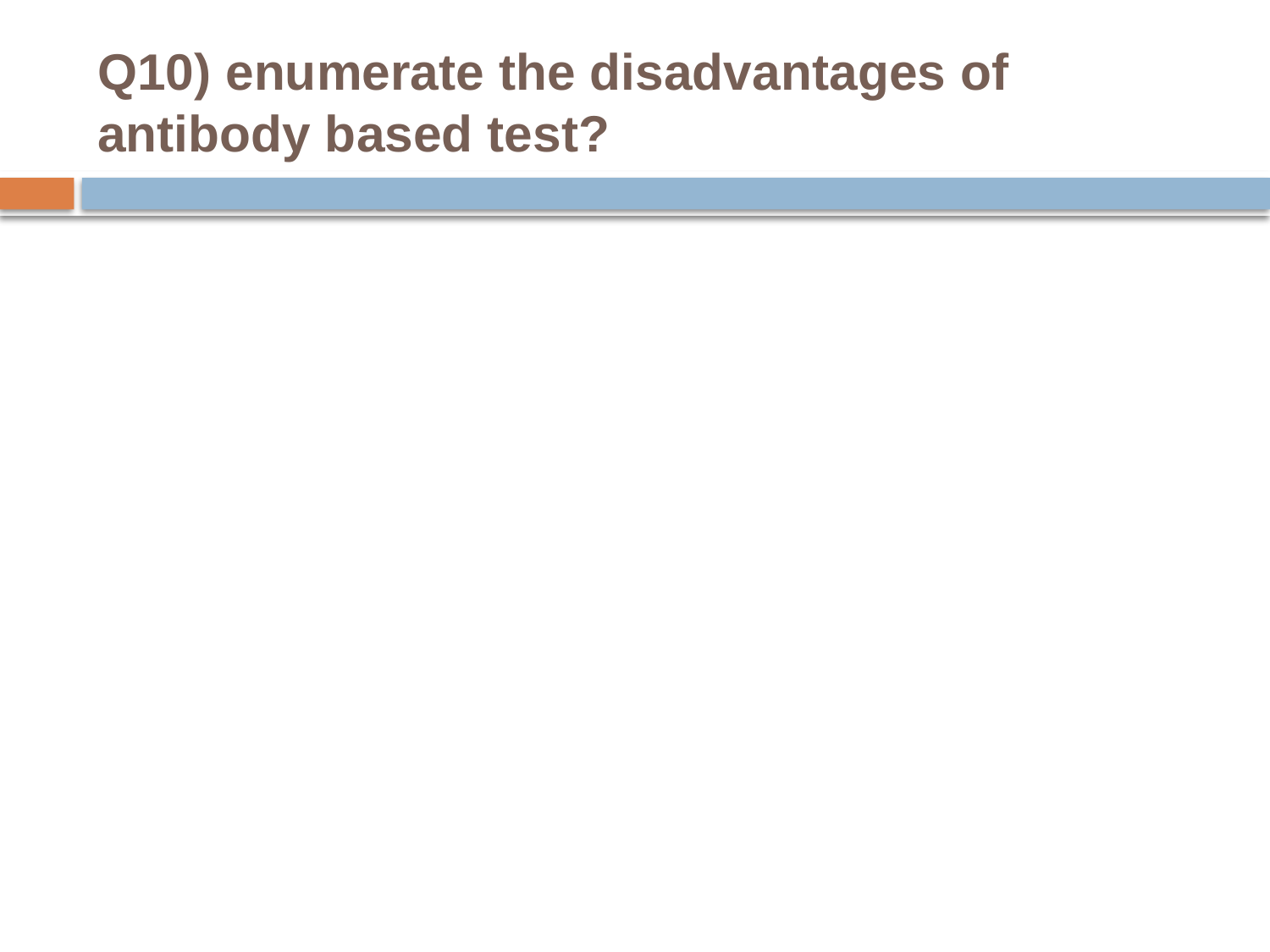

# Q10) enumerate the disadvantages of antibody based test?